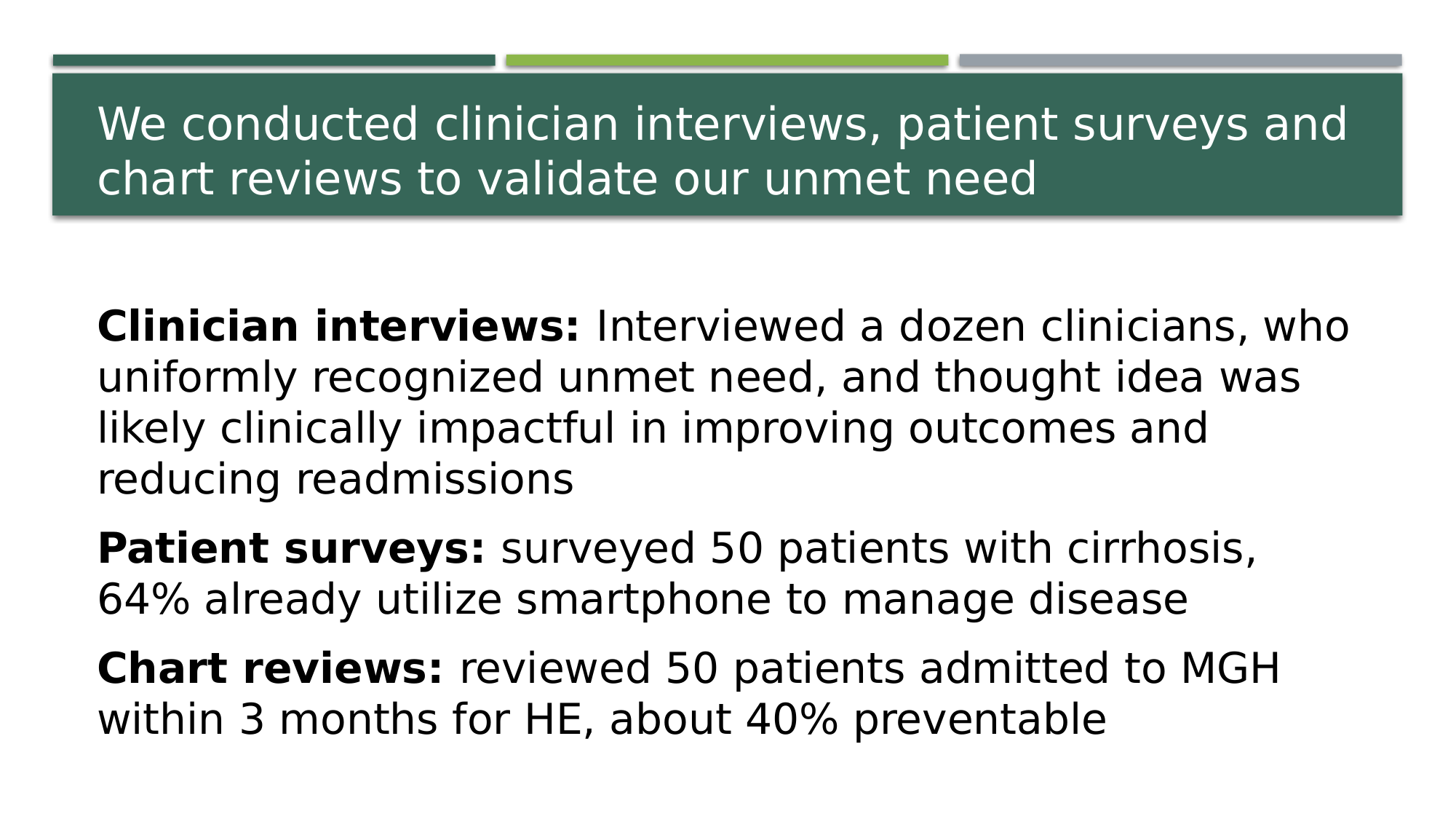

We conducted clinician interviews, patient surveys and chart reviews to validate our unmet need
Clinician interviews: Interviewed a dozen clinicians, who uniformly recognized unmet need, and thought idea was likely clinically impactful in improving outcomes and reducing readmissions
Patient surveys: surveyed 50 patients with cirrhosis, 64% already utilize smartphone to manage disease
Chart reviews: reviewed 50 patients admitted to MGH within 3 months for HE, about 40% preventable